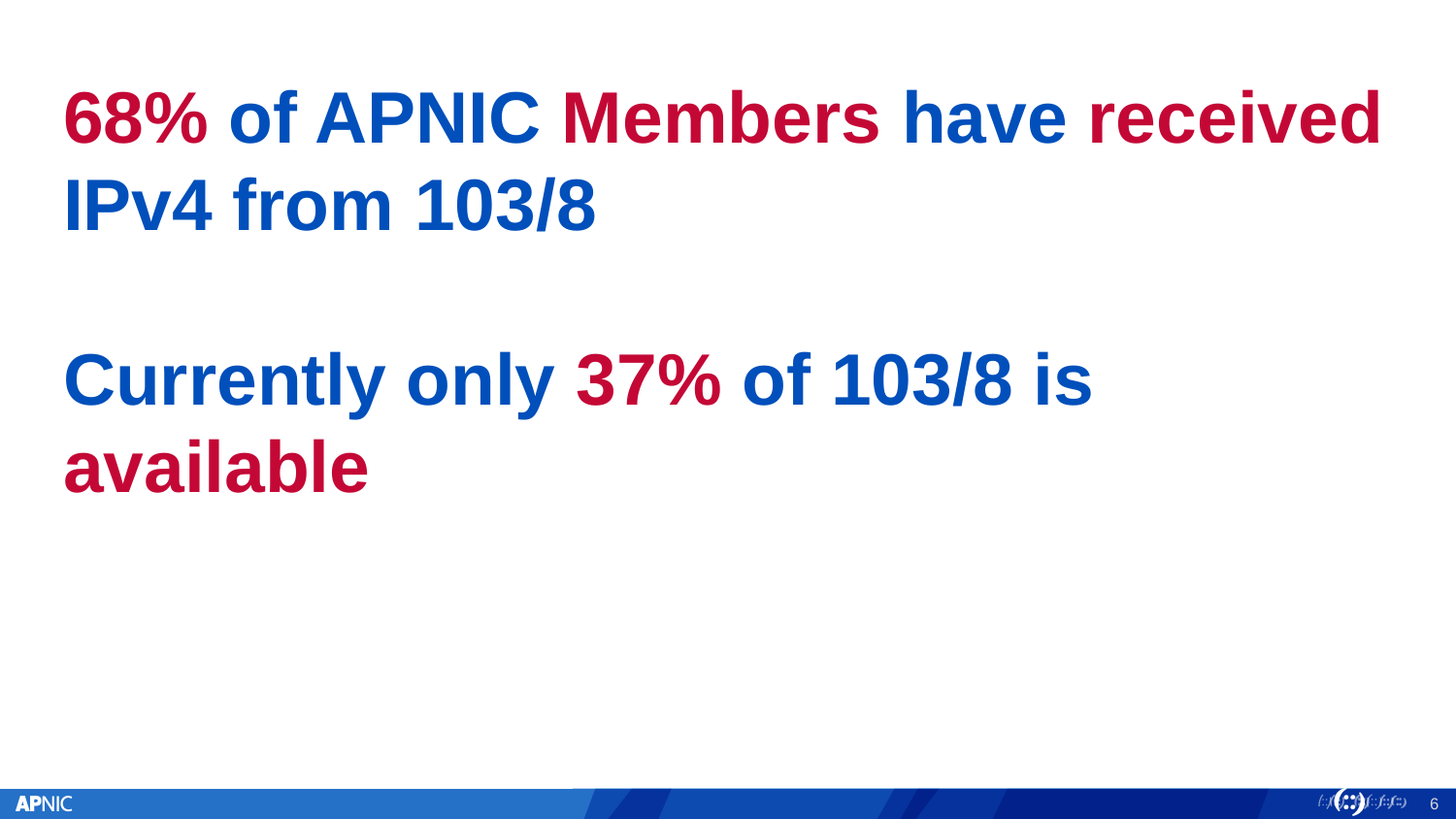

# 68% of APNIC Members have received IPv4 from 103/8 Currently only 37% of 103/8 is available
6